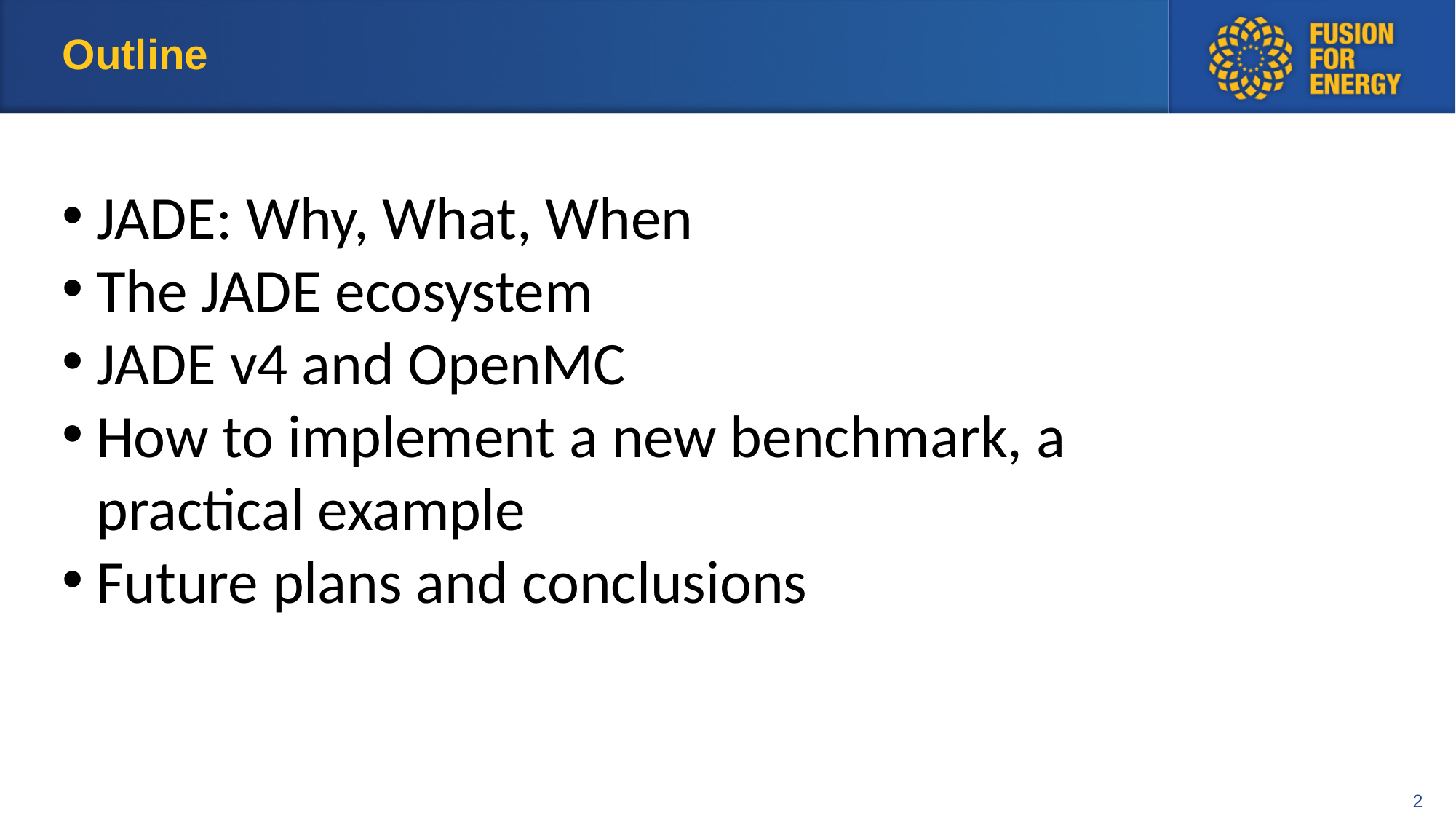

# Outline
JADE: Why, What, When
The JADE ecosystem
JADE v4 and OpenMC
How to implement a new benchmark, a practical example
Future plans and conclusions
2
Footer (e.g. date, name of speaker, name of presentation…)